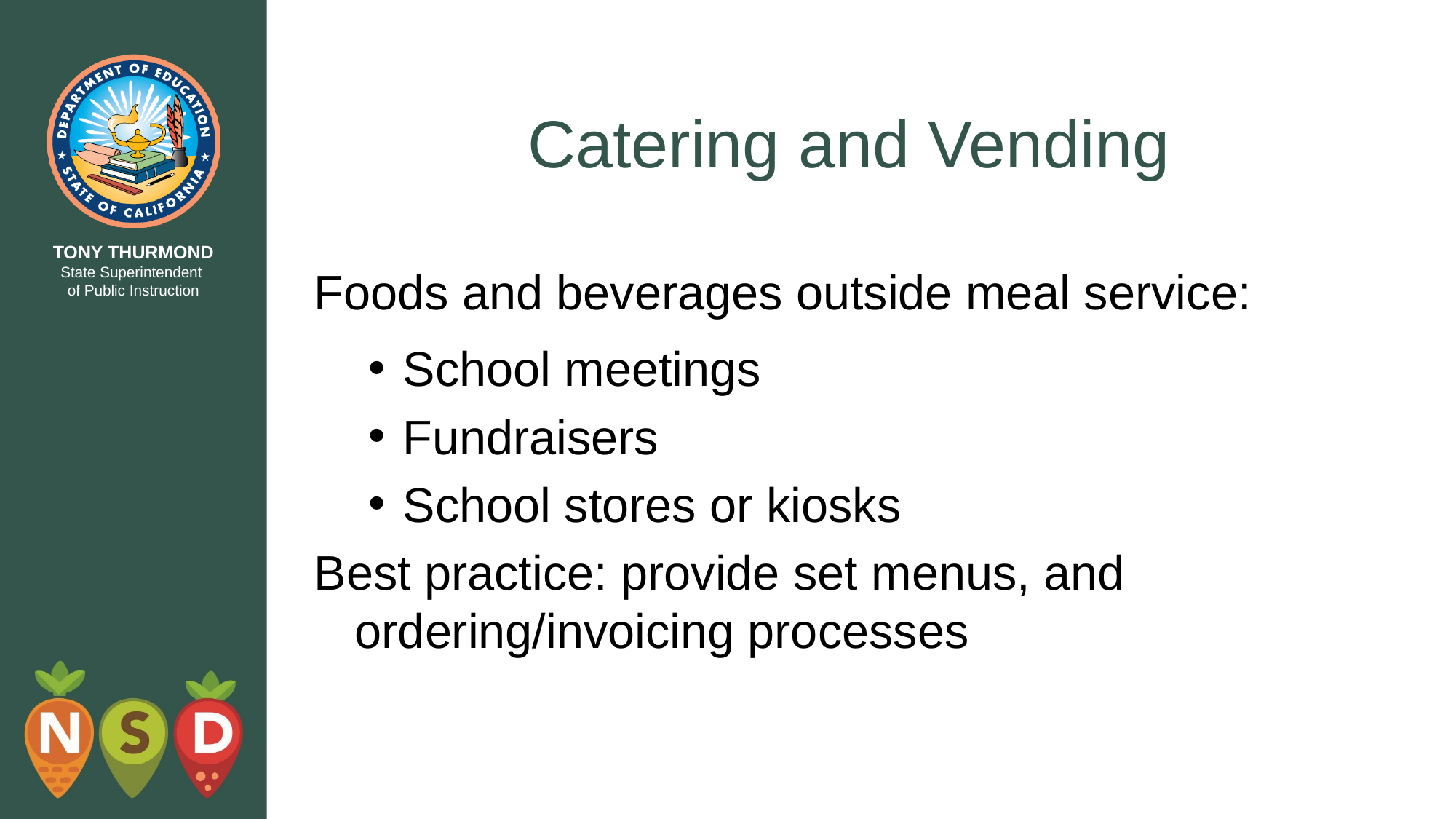

# Catering and Vending
Foods and beverages outside meal service:
School meetings
Fundraisers
School stores or kiosks
Best practice: provide set menus, and ordering/invoicing processes